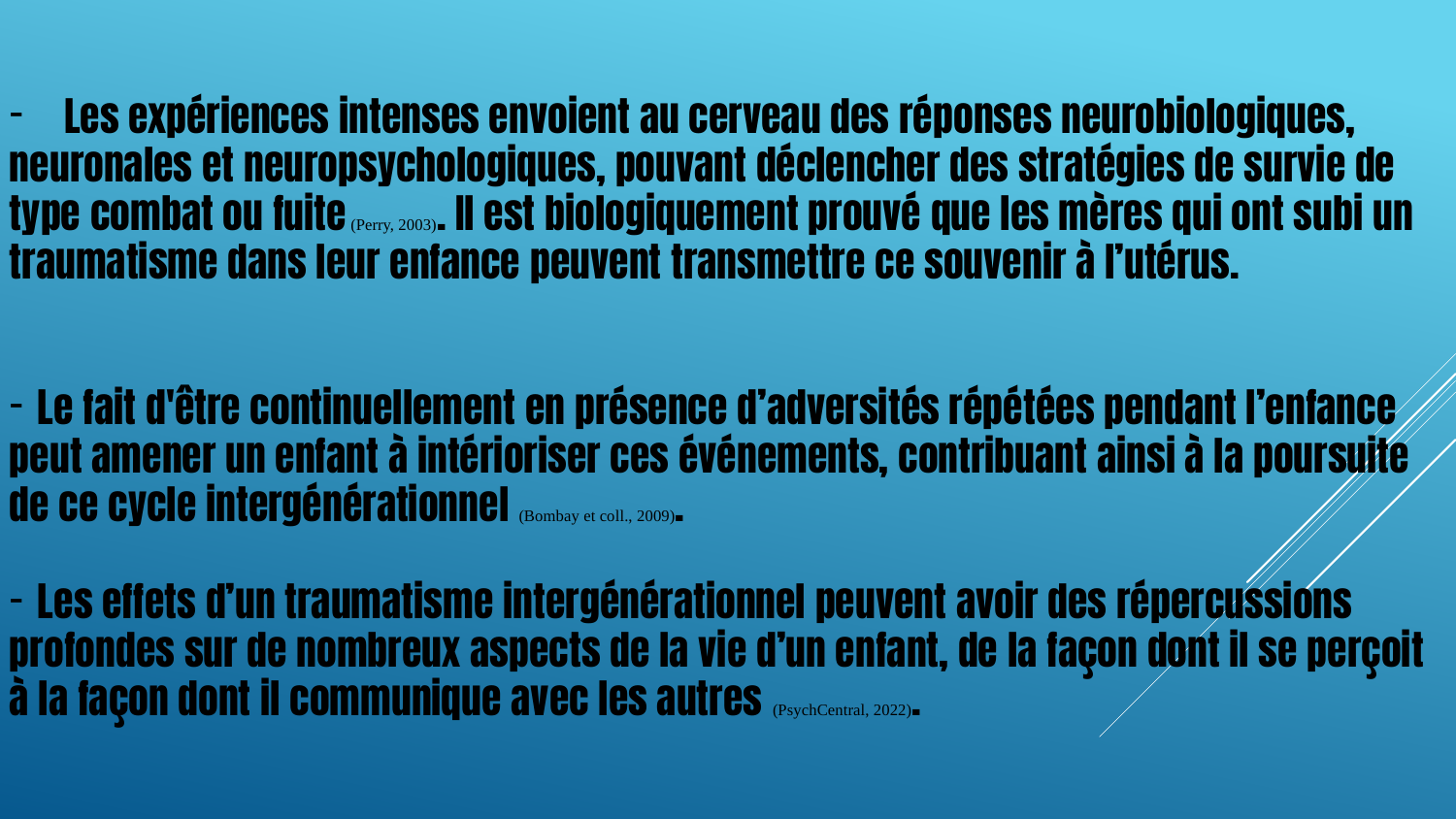

Les expériences intenses envoient au cerveau des réponses neurobiologiques,
neuronales et neuropsychologiques, pouvant déclencher des stratégies de survie de
type combat ou fuite (Perry, 2003). Il est biologiquement prouvé que les mères qui ont subi un
traumatisme dans leur enfance peuvent transmettre ce souvenir à l’utérus.

Le fait d'être continuellement en présence d’adversités répétées pendant l’enfance
peut amener un enfant à intérioriser ces événements, contribuant ainsi à la poursuite
de ce cycle intergénérationnel (Bombay et coll., 2009).

Les effets d’un traumatisme intergénérationnel peuvent avoir des répercussions
profondes sur de nombreux aspects de la vie d’un enfant, de la façon dont il se perçoit
à la façon dont il communique avec les autres (PsychCentral, 2022).